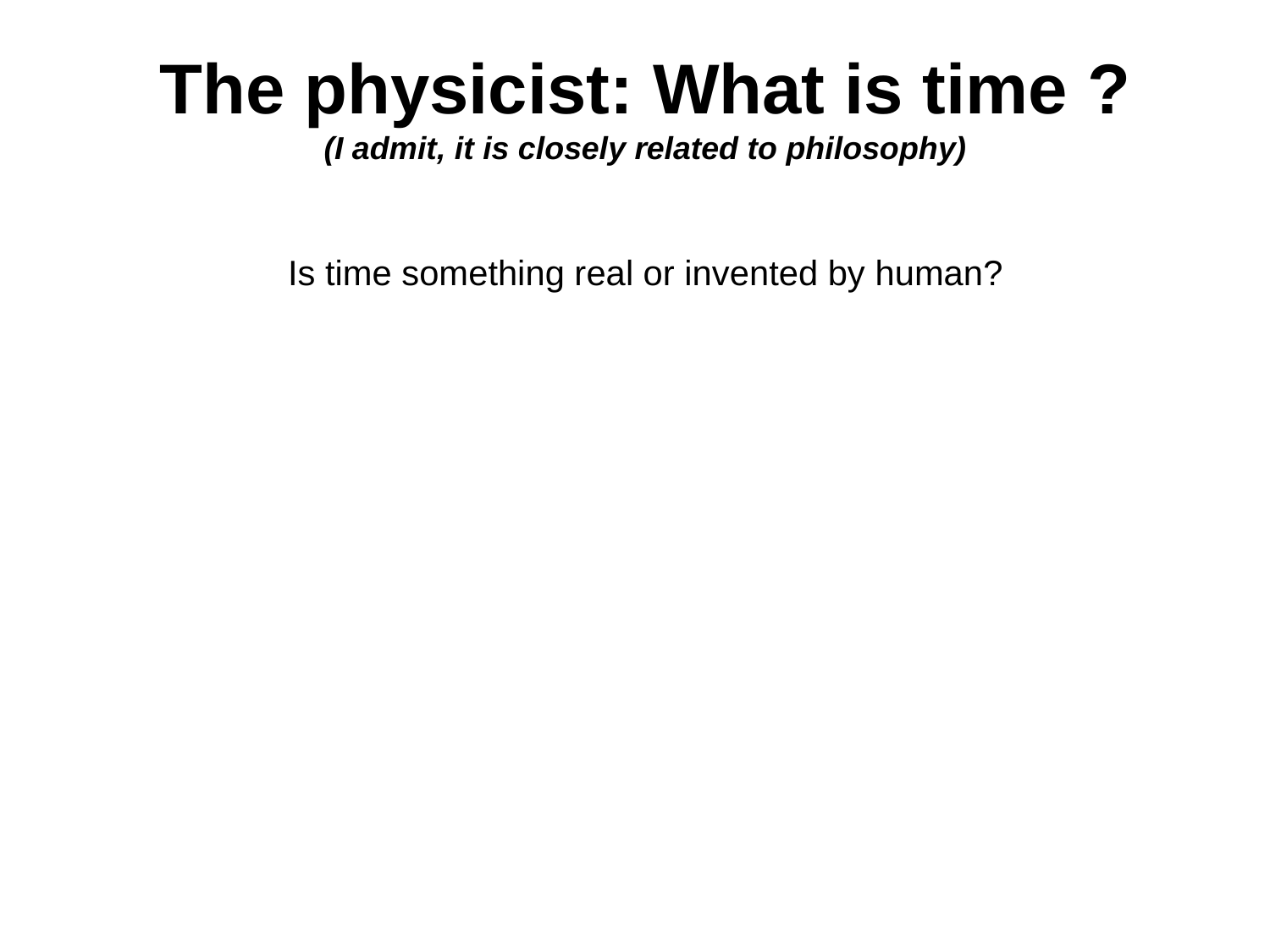

The physicist: What is time ?
(I admit, it is closely related to philosophy)

Is time something real or invented by human?